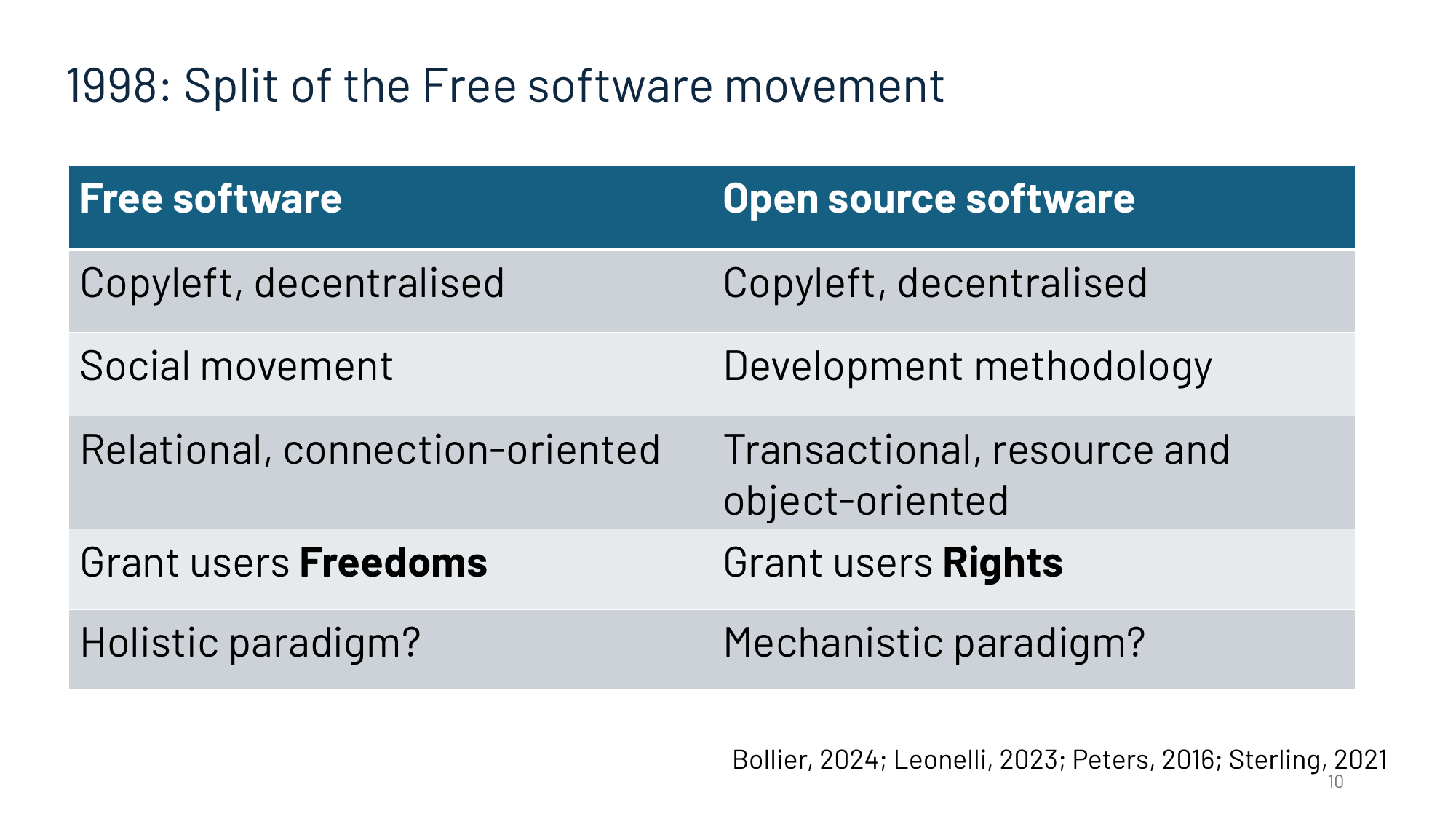

1998: Split of the Free software movement
| Free software | Open source software |
| --- | --- |
| Copyleft, decentralised | Copyleft, decentralised |
| Social movement | Development methodology |
| Relational, connection-oriented | Transactional, resource and object-oriented |
| Grant users Freedoms | Grant users Rights |
| Holistic paradigm? | Mechanistic paradigm? |
Bollier, 2024; Leonelli, 2023; Peters, 2016; Sterling, 2021
10